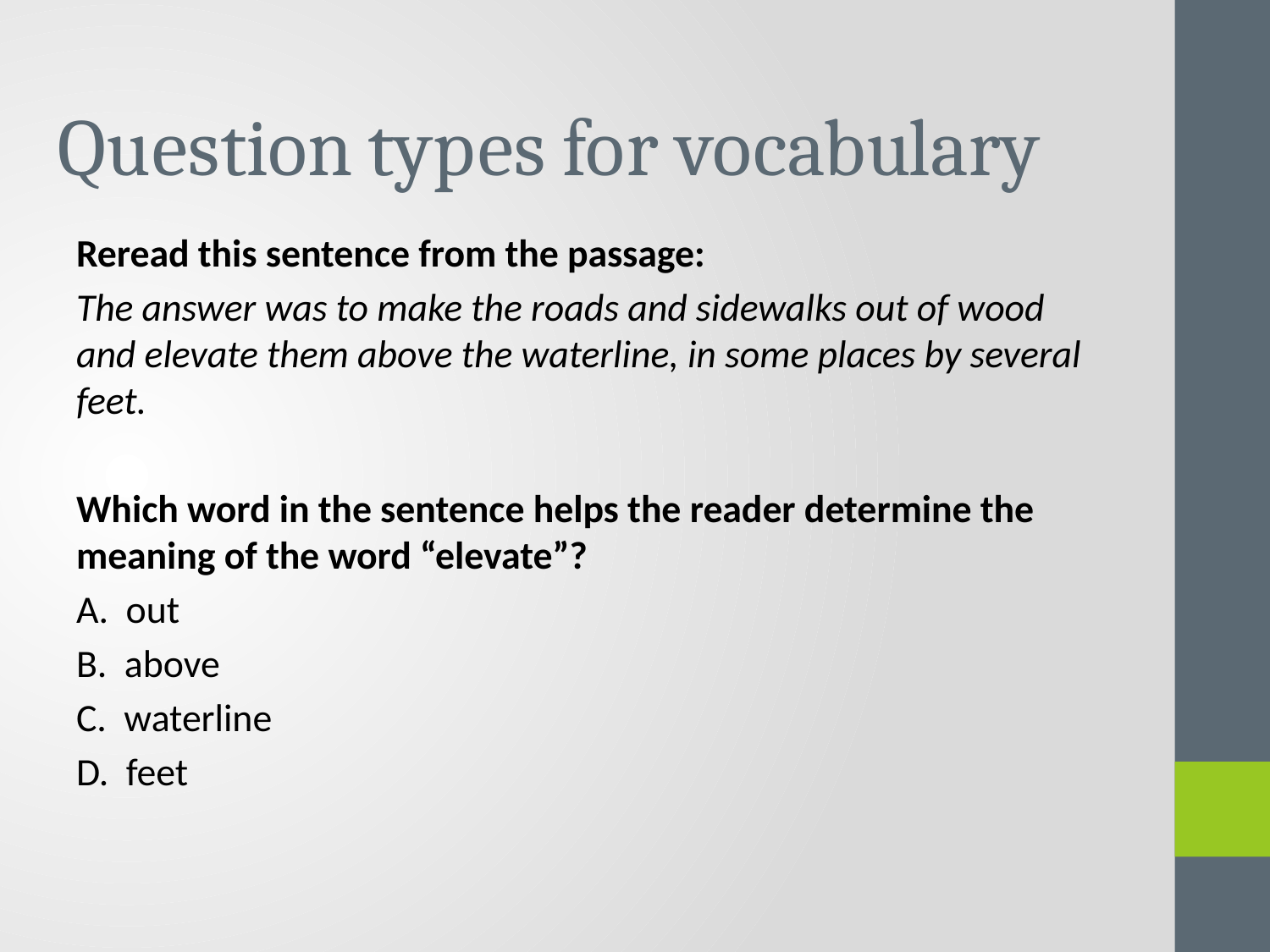

# Question types for vocabulary
Reread this sentence from the passage:
The answer was to make the roads and sidewalks out of wood and elevate them above the waterline, in some places by several feet.

Which word in the sentence helps the reader determine the meaning of the word “elevate”?
A.  out
B.  above
C.  waterline
D.  feet